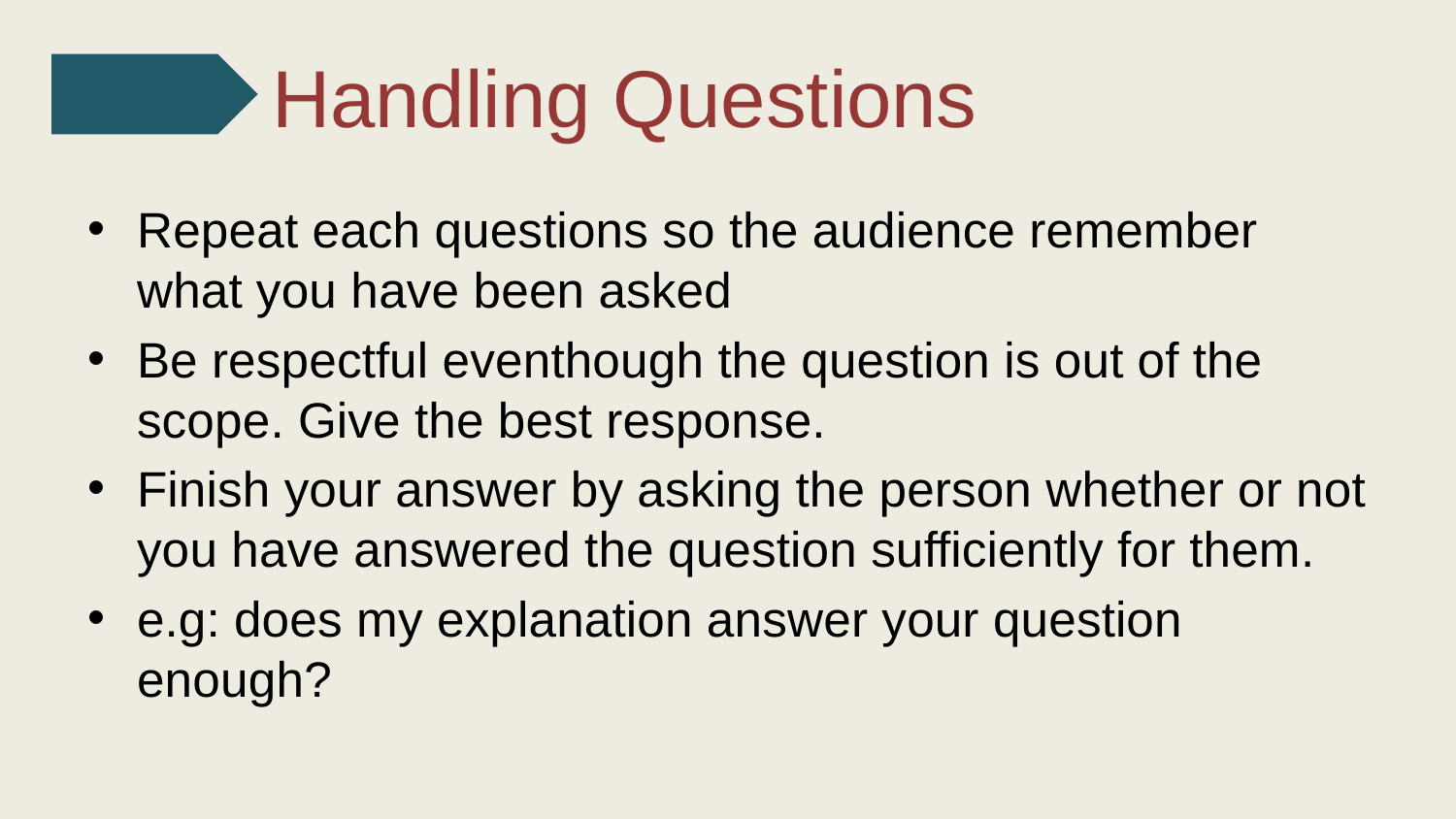

# Handling Questions

Repeat each questions so the audience remember what you have been asked
Be respectful eventhough the question is out of the scope. Give the best response.
Finish your answer by asking the person whether or not you have answered the question sufficiently for them.
e.g: does my explanation answer your question enough?